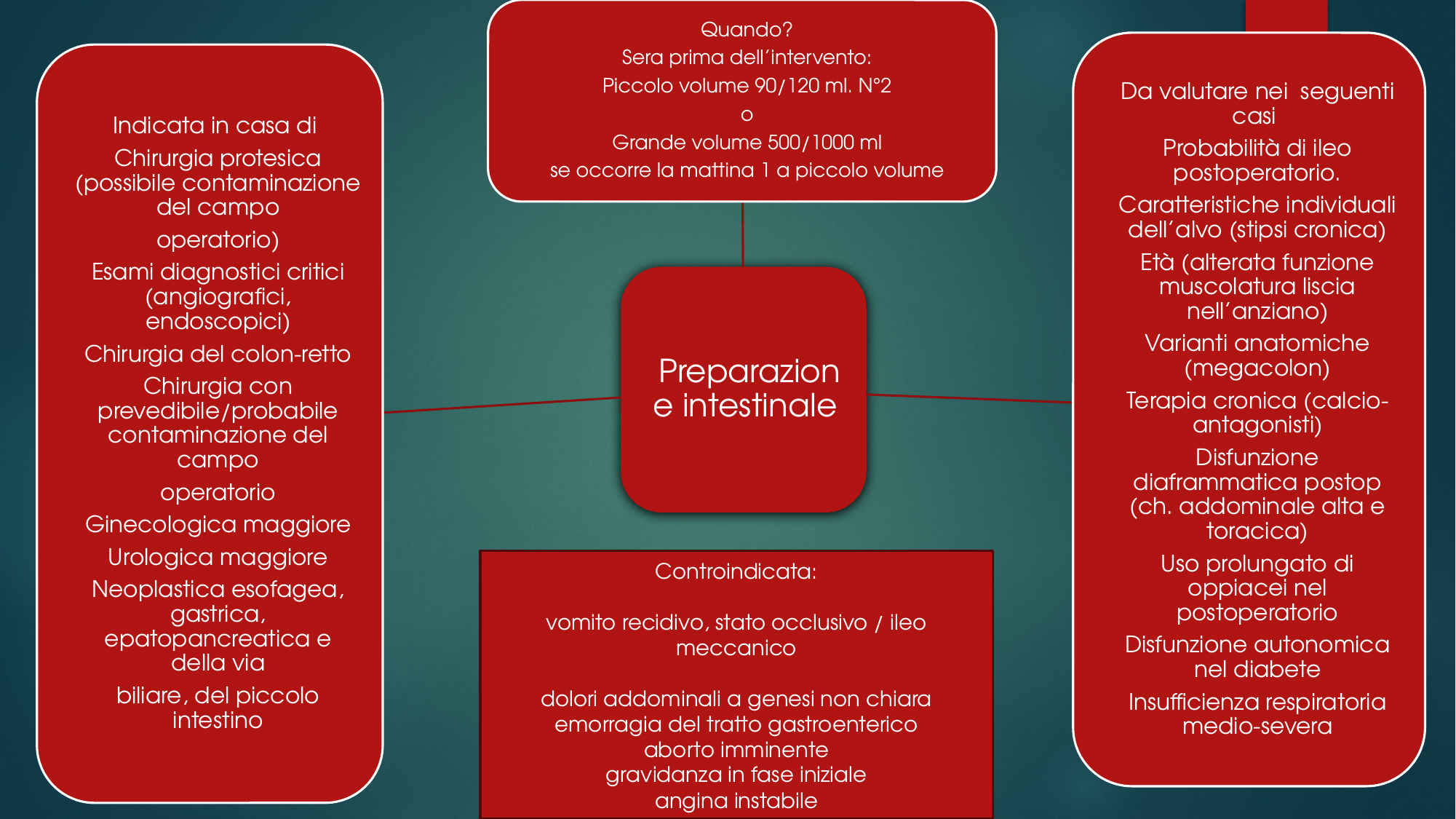

Preparazione intestinale
Quando?
Sera prima dell’intervento:
Piccolo volume 90/120 ml. N°2
o
Grande volume 500/1000 ml
se occorre la mattina 1 a piccolo volume
Da valutare nei  seguenti casi
Probabilità di ileo postoperatorio.
Caratteristiche individuali dell’alvo (stipsi cronica)
Età (alterata funzione muscolatura liscia nell’anziano)
Varianti anatomiche (megacolon)
Terapia cronica (calcio-antagonisti)
Disfunzione diaframmatica postop (ch. addominale alta e toracica)
Uso prolungato di oppiacei nel postoperatorio
Disfunzione autonomica nel diabete
Insufficienza respiratoria medio-severa
Indicata in casa di
Chirurgia protesica (possibile contaminazione del campo
operatorio)
Esami diagnostici critici (angiografici, endoscopici)
Chirurgia del colon-retto
Chirurgia con prevedibile/probabile contaminazione del campo
operatorio
Ginecologica maggiore
Urologica maggiore
Neoplastica esofagea, gastrica, epatopancreatica e della via
biliare, del piccolo intestino
Controindicata:

vomito recidivo, stato occlusivo / ileo
meccanico

dolori addominali a genesi non chiara
emorragia del tratto gastroenterico
aborto imminente
gravidanza in fase iniziale
angina instabile